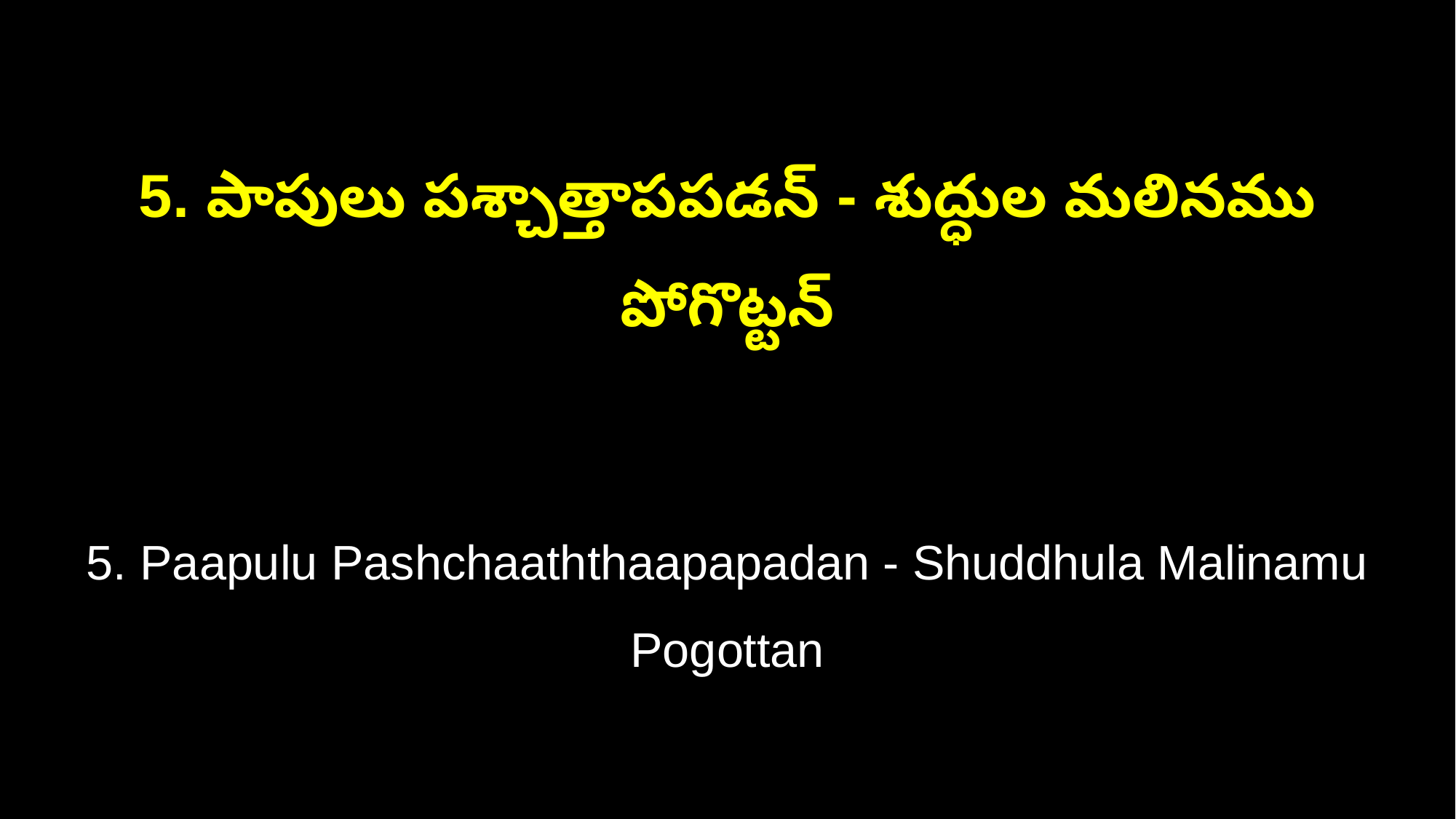

5. పాపులు పశ్చాత్తాపపడన్ - శుద్ధుల మలినము పోగొట్టన్
5. Paapulu Pashchaaththaapapadan - Shuddhula Malinamu Pogottan